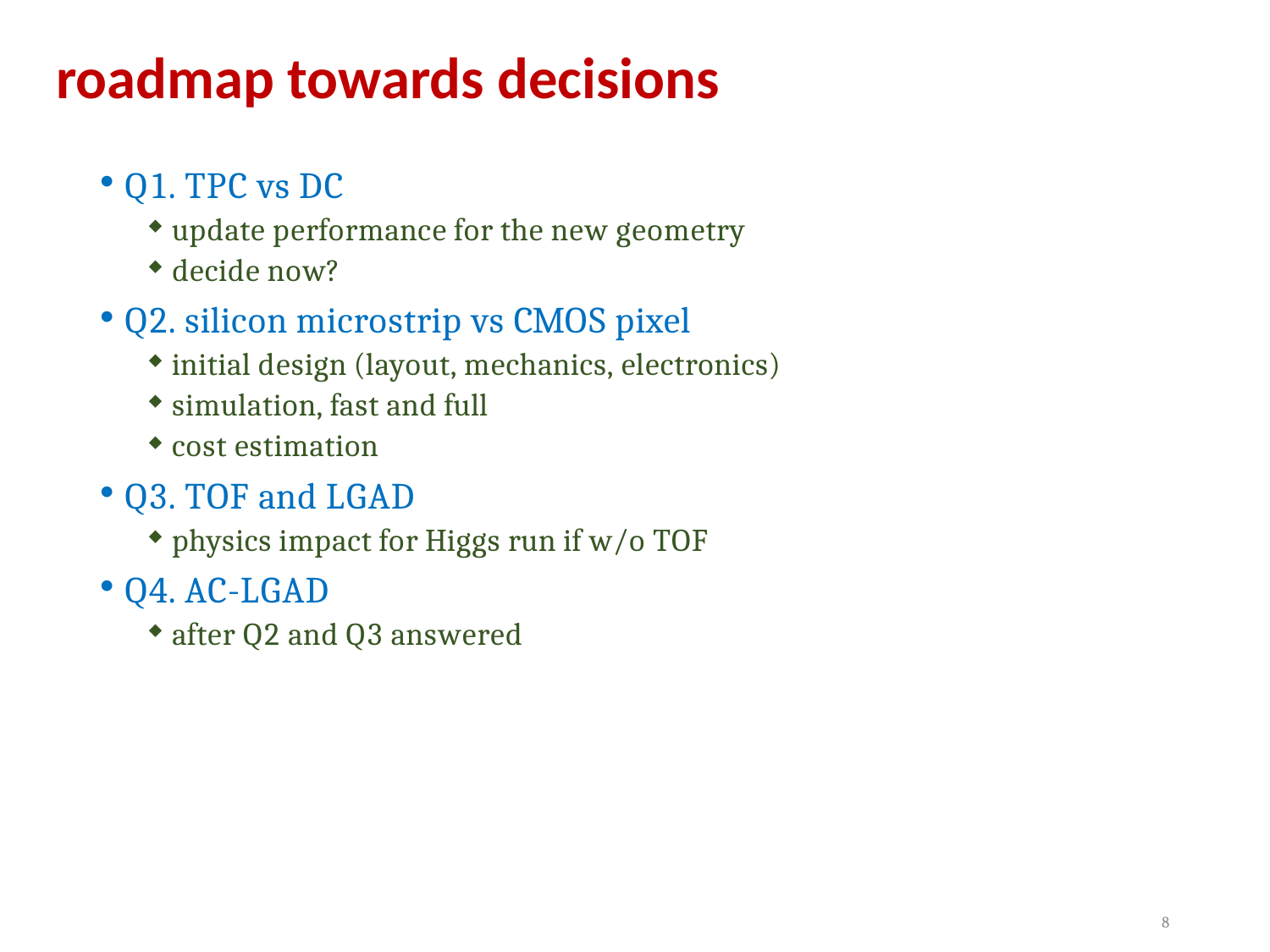

# roadmap towards decisions
Q1. TPC vs DC
update performance for the new geometry
decide now?
Q2. silicon microstrip vs CMOS pixel
initial design (layout, mechanics, electronics)
simulation, fast and full
cost estimation
Q3. TOF and LGAD
physics impact for Higgs run if w/o TOF
Q4. AC-LGAD
after Q2 and Q3 answered
8